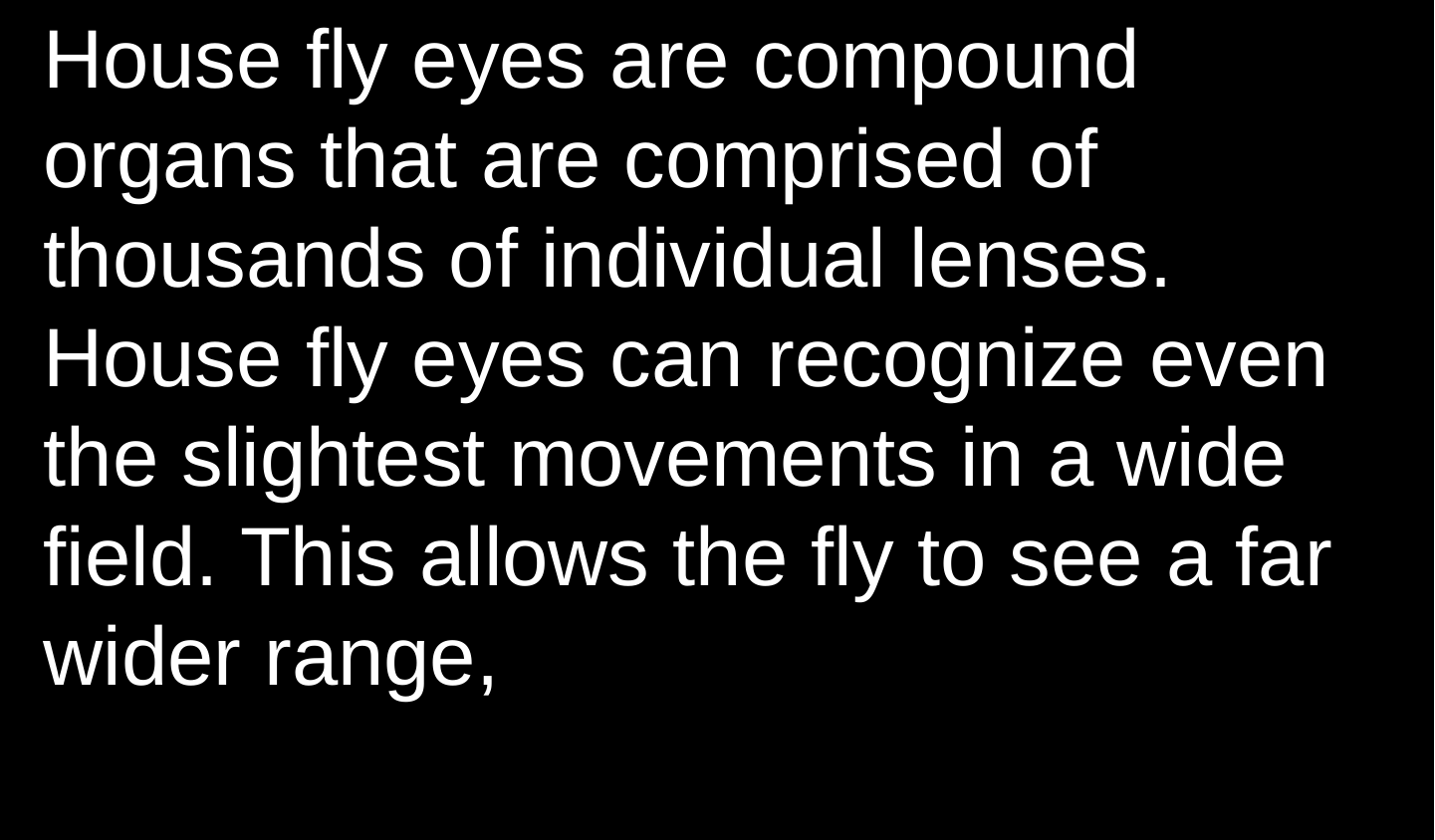

House fly eyes are compound organs that are comprised of thousands of individual lenses. House fly eyes can recognize even the slightest movements in a wide field. This allows the fly to see a far wider range,